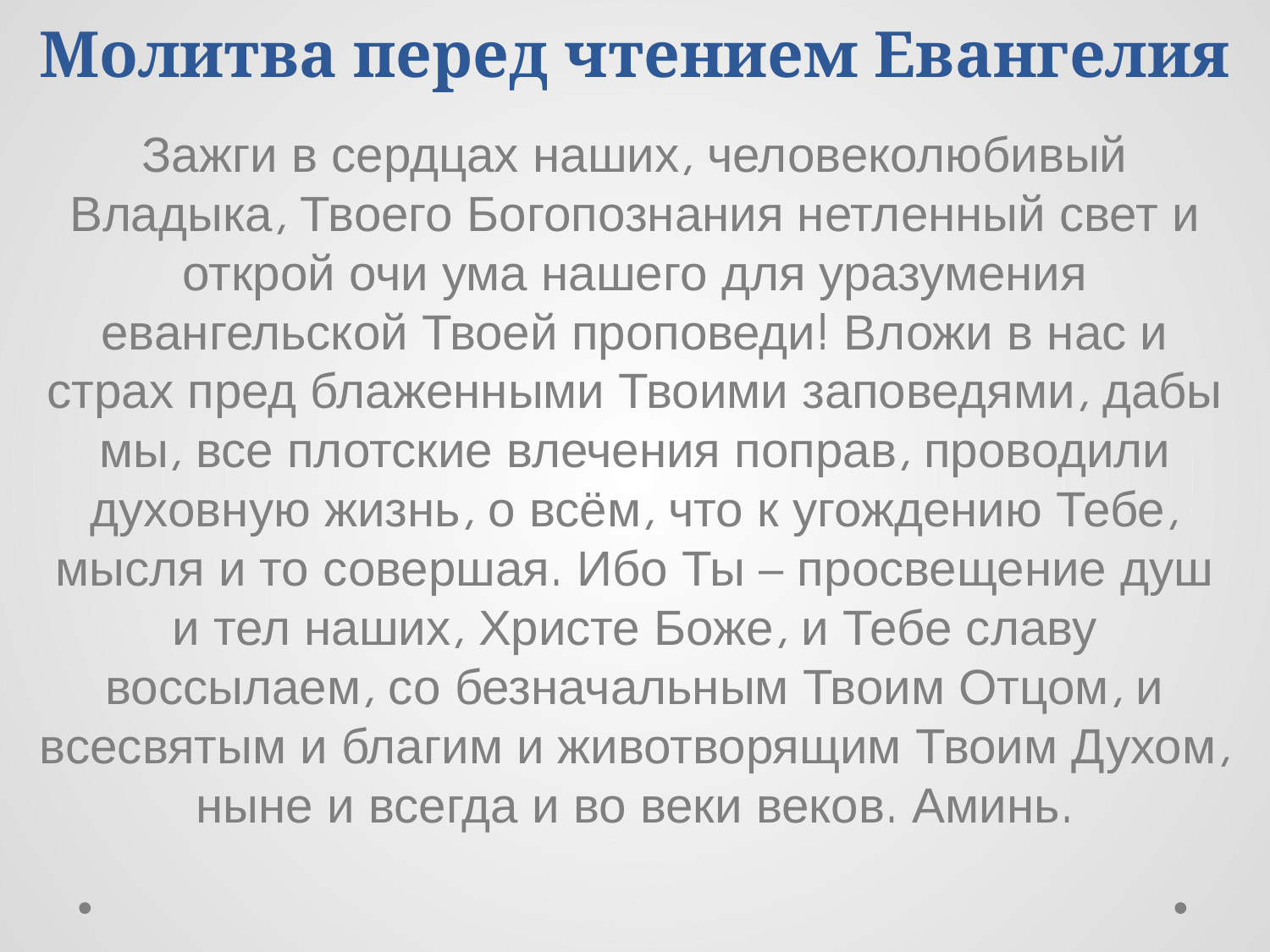

# Молитва перед чтением Евангелия
Зажги в сердцах наших, человеколюбивый Владыка, Твоего Богопознания нетленный свет и открой очи ума нашего для уразумения евангельской Твоей проповеди! Вложи в нас и страх пред блаженными Твоими заповедями, дабы мы, все плотские влечения поправ, проводили духовную жизнь, о всём, что к угождению Тебе, мысля и то совершая. Ибо Ты – просвещение душ и тел наших, Христе Боже, и Тебе славу воссылаем, со безначальным Твоим Отцом, и всесвятым и благим и животворящим Твоим Духом, ныне и всегда и во веки веков. Аминь.